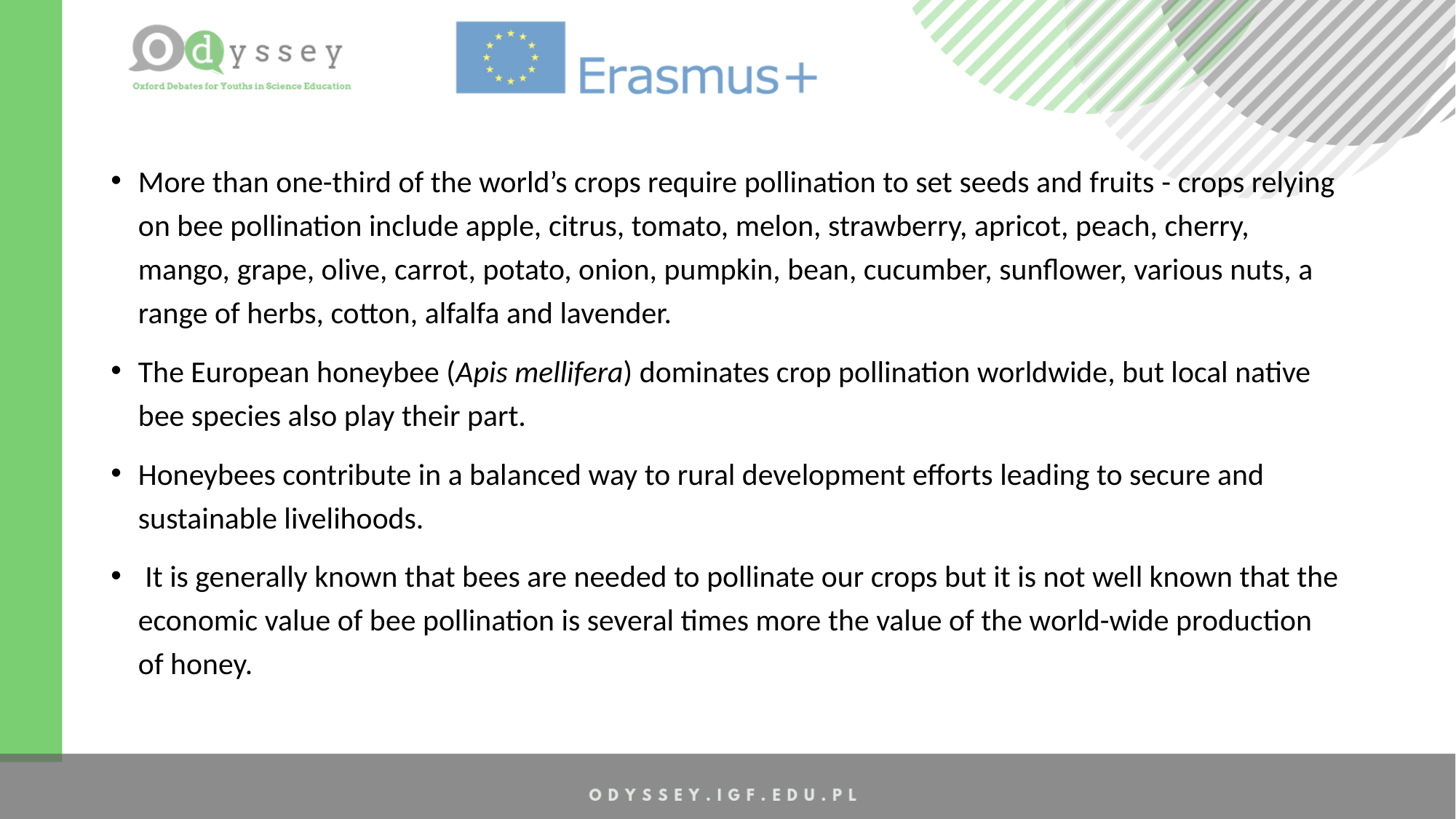

More than one-third of the world’s crops require pollination to set seeds and fruits - crops relying on bee pollination include apple, citrus, tomato, melon, strawberry, apricot, peach, cherry, mango, grape, olive, carrot, potato, onion, pumpkin, bean, cucumber, sunflower, various nuts, a range of herbs, cotton, alfalfa and lavender.
The European honeybee (Apis mellifera) dominates crop pollination worldwide, but local native bee species also play their part.
Honeybees contribute in a balanced way to rural development efforts leading to secure and sustainable livelihoods.
 It is generally known that bees are needed to pollinate our crops but it is not well known that the economic value of bee pollination is several times more the value of the world-wide production of honey.